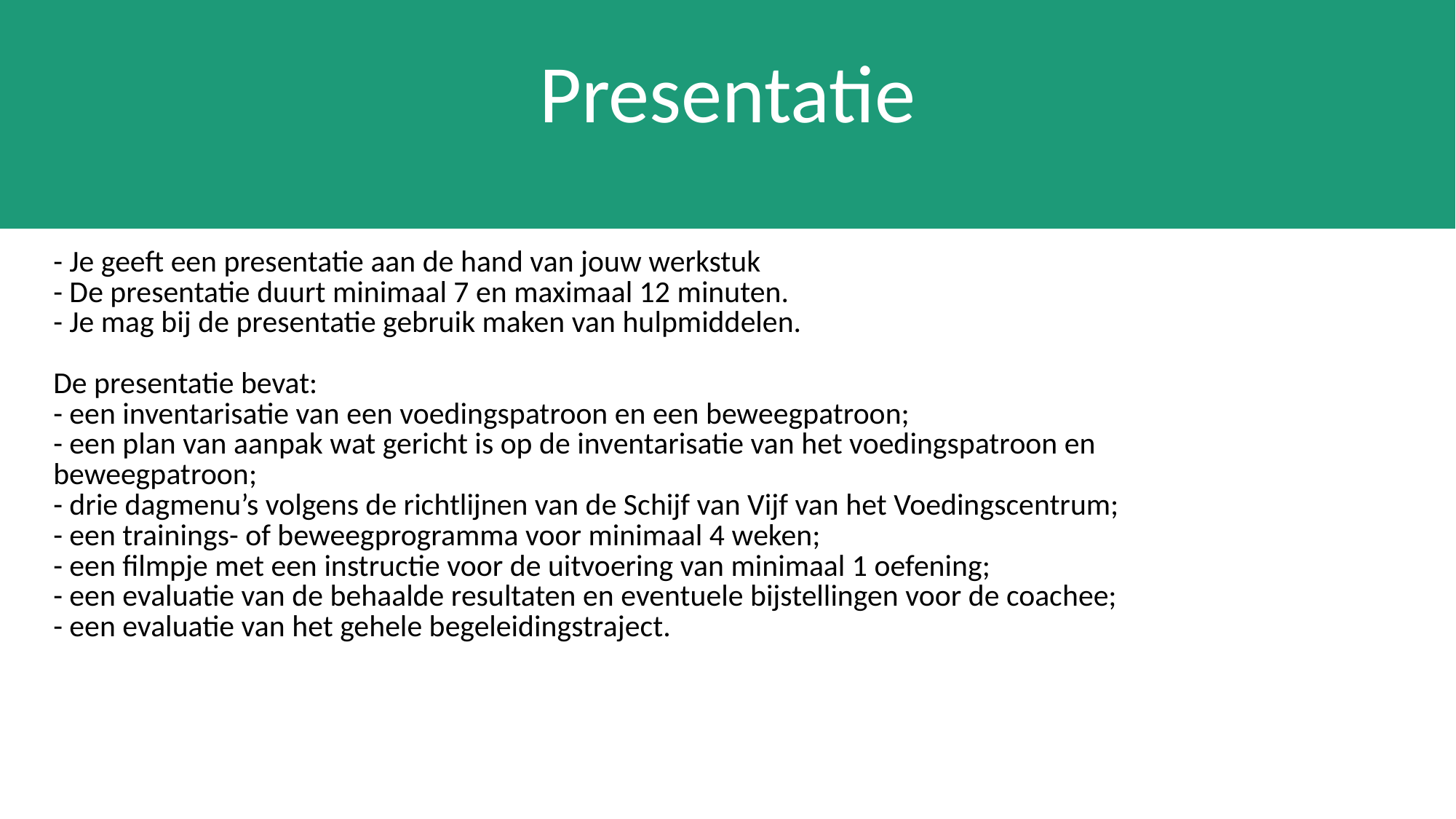

# Presentatie
| - Je geeft een presentatie aan de hand van jouw werkstuk - De presentatie duurt minimaal 7 en maximaal 12 minuten.  - Je mag bij de presentatie gebruik maken van hulpmiddelen.  De presentatie bevat:  - een inventarisatie van een voedingspatroon en een beweegpatroon;  - een plan van aanpak wat gericht is op de inventarisatie van het voedingspatroon en beweegpatroon;  - drie dagmenu’s volgens de richtlijnen van de Schijf van Vijf van het Voedingscentrum;  - een trainings- of beweegprogramma voor minimaal 4 weken;  - een filmpje met een instructie voor de uitvoering van minimaal 1 oefening;  - een evaluatie van de behaalde resultaten en eventuele bijstellingen voor de coachee;  - een evaluatie van het gehele begeleidingstraject. |
| --- |